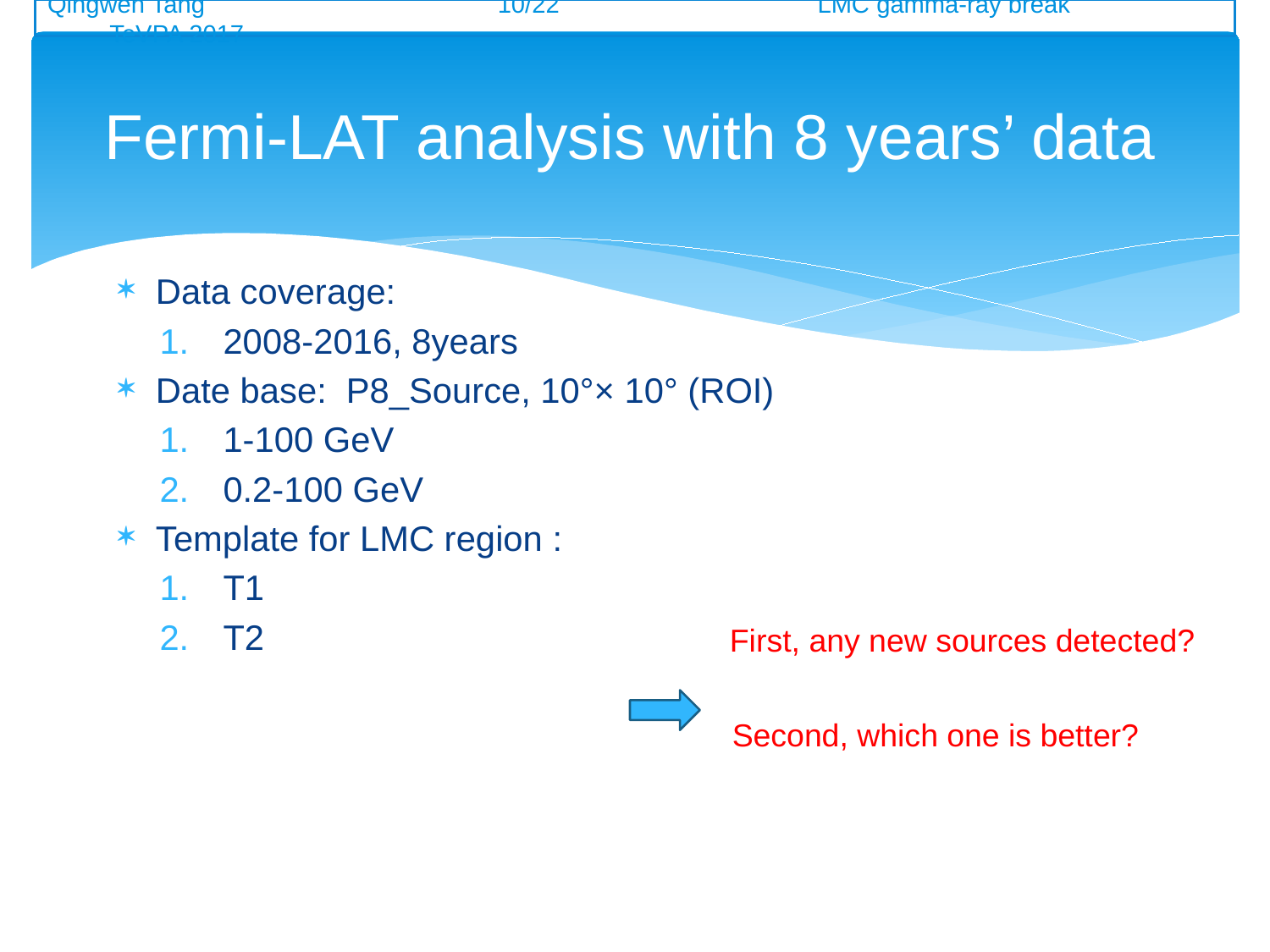

Qingwen Tang                                          10/22                                     LMC gamma-ray break                               TeVPA 2017
# Fermi-LAT analysis with 8 years’ data
Data coverage:
2008-2016, 8years
Date base:  P8_Source, 10°× 10° (ROI)
1-100 GeV
0.2-100 GeV
Template for LMC region :
T1
T2
First, any new sources detected?

Second, which one is better?